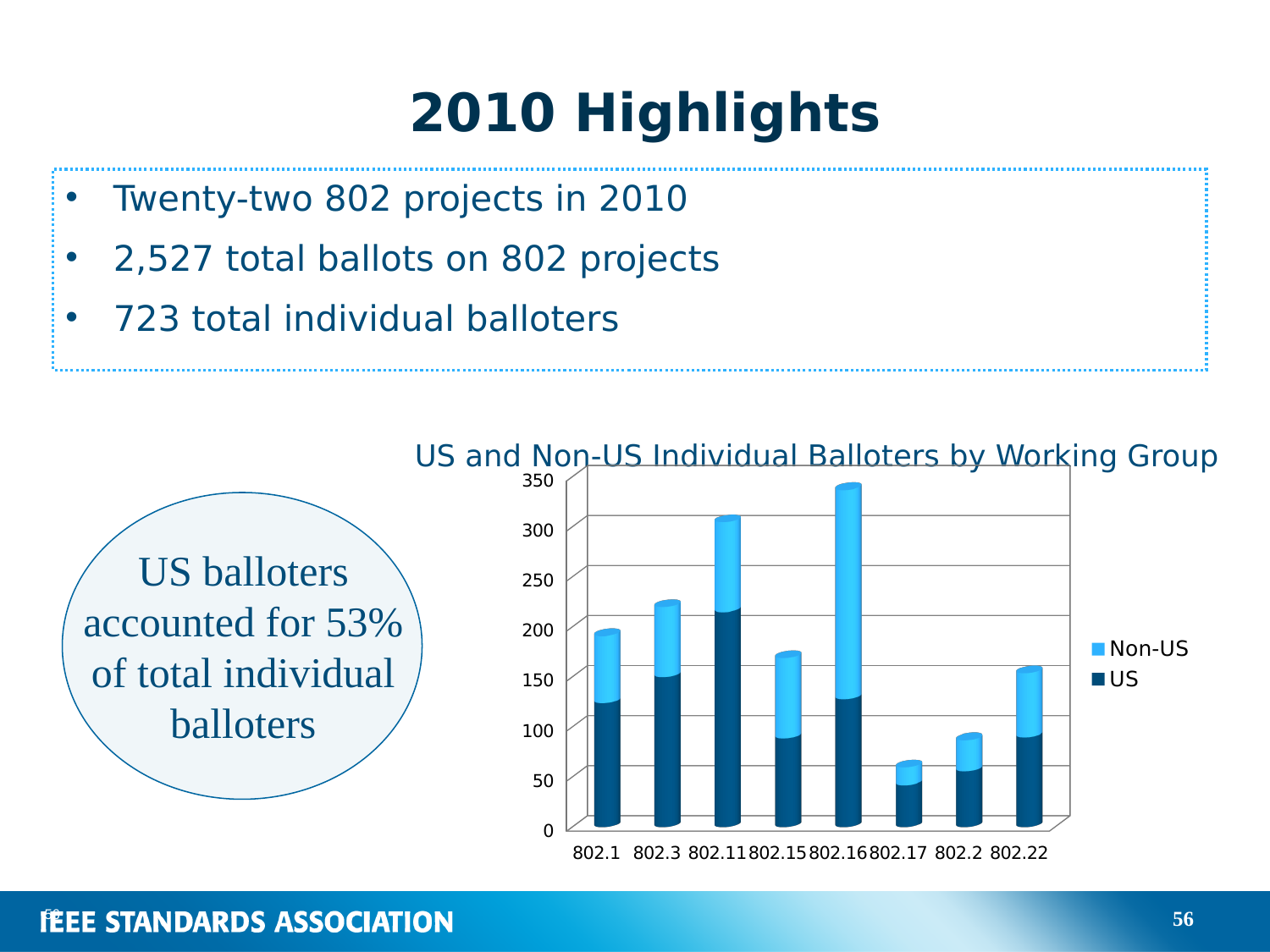

# 2010 Highlights
Twenty-two 802 projects in 2010
2,527 total ballots on 802 projects
723 total individual balloters

US and Non-US Individual Balloters by Working Group

[unsupported chart]

US balloters accounted for 53% of total individual balloters
56